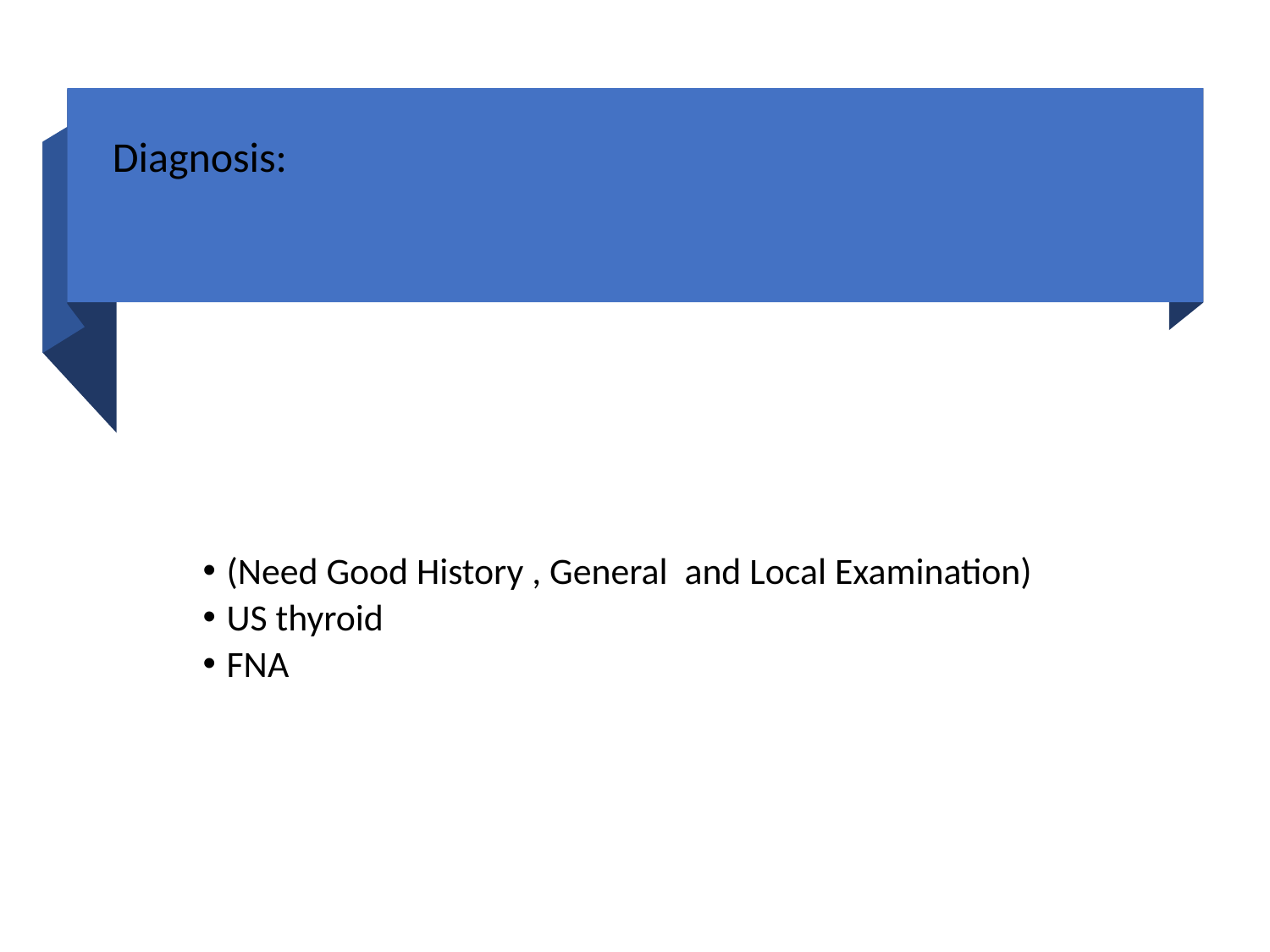

# Diagnosis:

(Need Good History , General  and Local Examination)
US thyroid
FNA